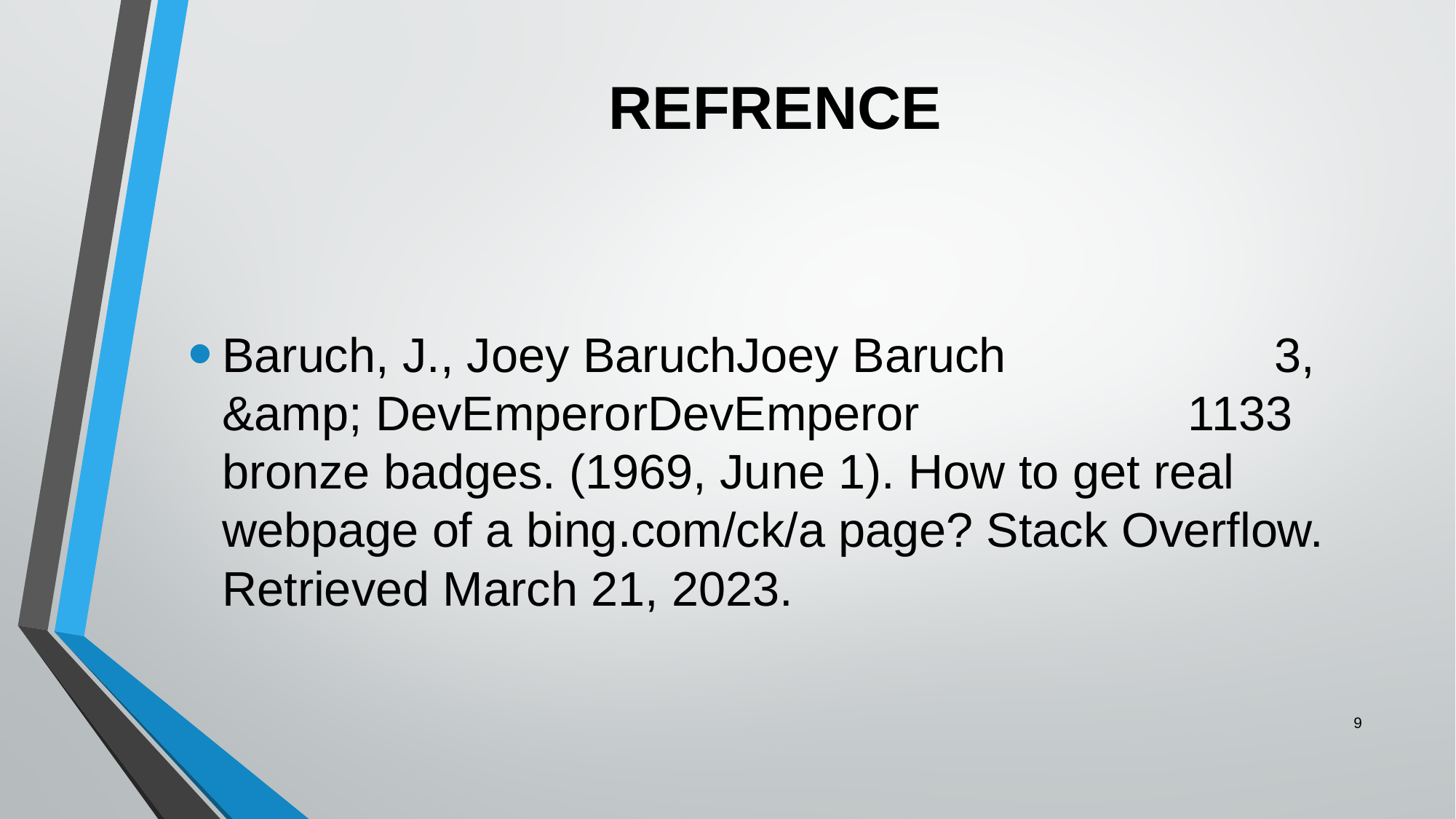

# REFRENCE
Baruch, J., Joey BaruchJoey Baruch                    3, &amp; DevEmperorDevEmperor                    1133 bronze badges. (1969, June 1). How to get real webpage of a bing.com/ck/a page? Stack Overflow. Retrieved March 21, 2023.

9